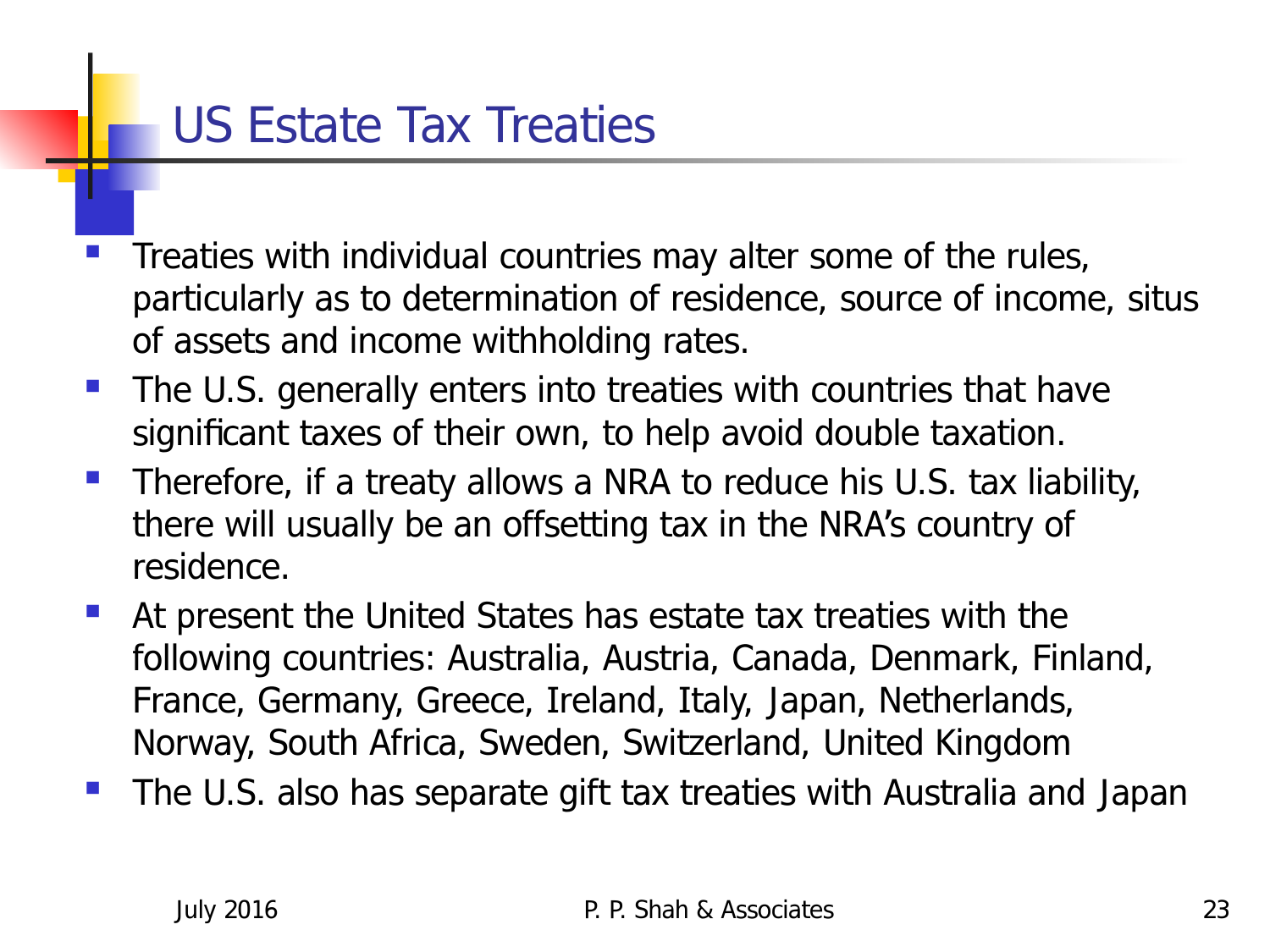

# US Estate Tax Treaties
Treaties with individual countries may alter some of the rules, particularly as to determination of residence, source of income, situs of assets and income withholding rates.
The U.S. generally enters into treaties with countries that have significant taxes of their own, to help avoid double taxation.
Therefore, if a treaty allows a NRA to reduce his U.S. tax liability, there will usually be an offsetting tax in the NRA’s country of residence.
At present the United States has estate tax treaties with the following countries: Australia, Austria, Canada, Denmark, Finland, France, Germany, Greece, Ireland, Italy, Japan, Netherlands, Norway, South Africa, Sweden, Switzerland, United Kingdom
The U.S. also has separate gift tax treaties with Australia and Japan
July 2016
P. P. Shah & Associates
23